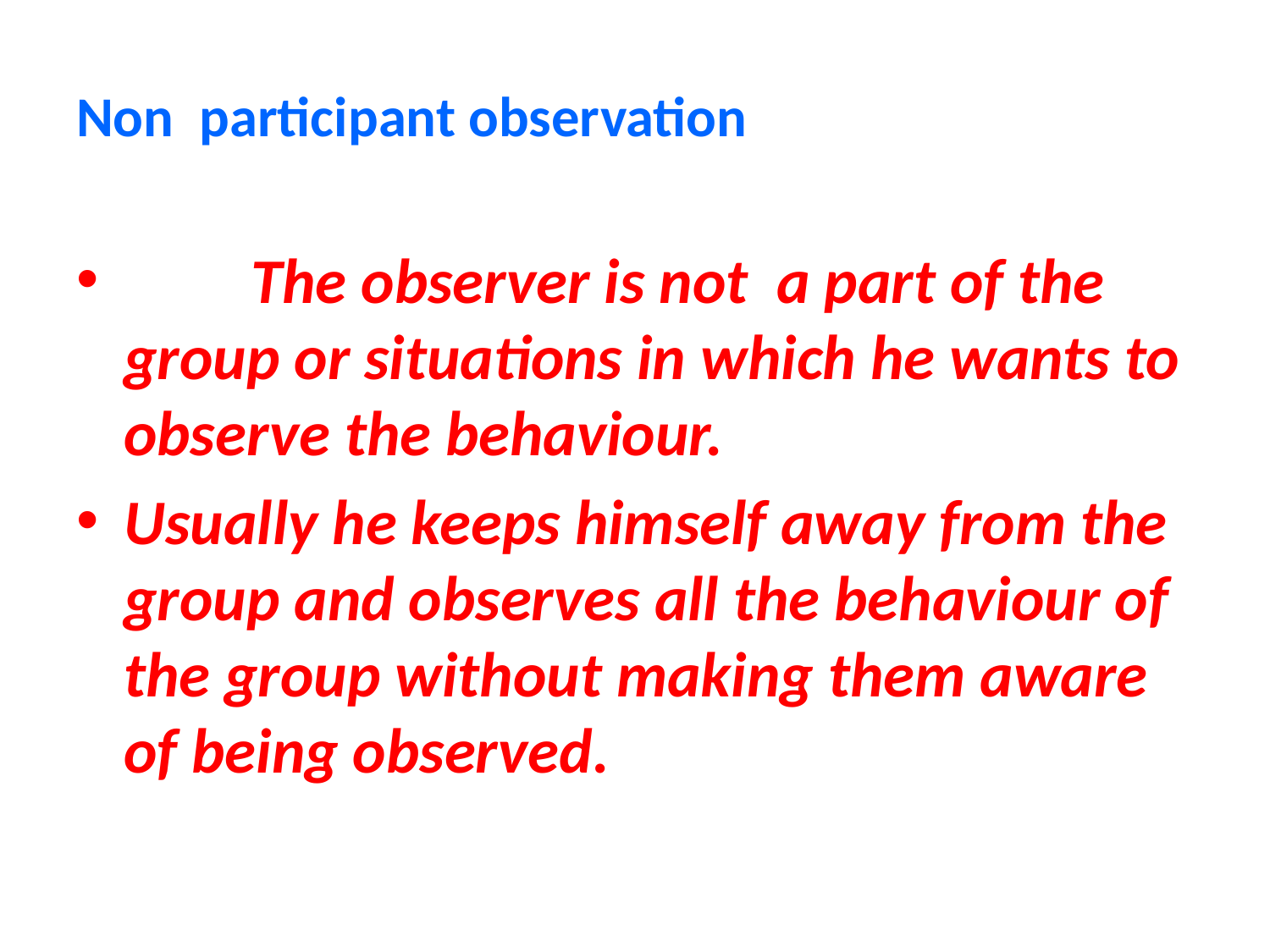

Non  participant observation

	The observer is not  a part of the group or situations in which he wants to observe the behaviour.
Usually he keeps himself away from the group and observes all the behaviour of the group without making them aware of being observed.